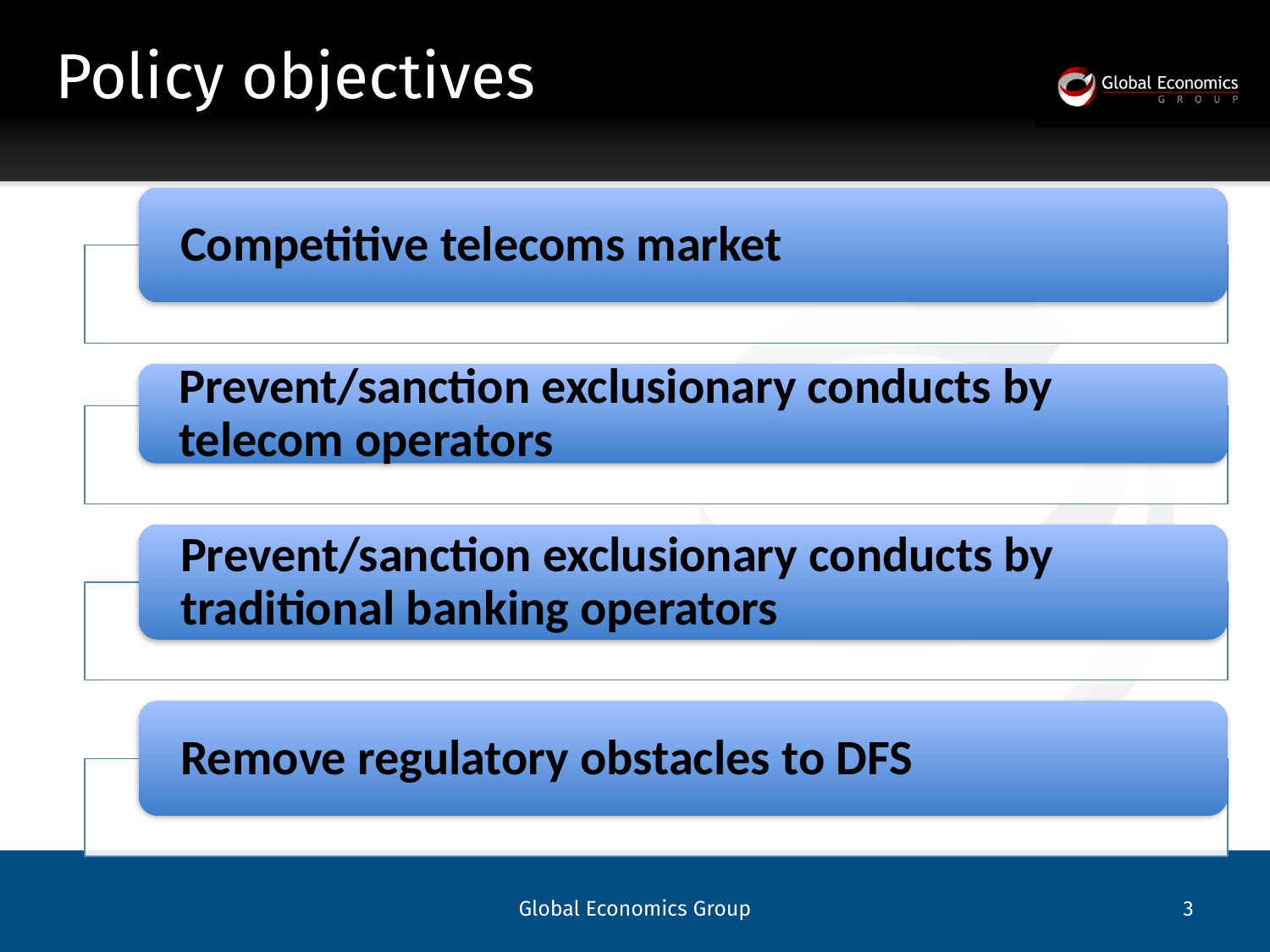

# Policy objectives
Competitive telecoms market
Prevent/sanction exclusionary conducts by telecom operators
Prevent/sanction exclusionary conducts by traditional banking operators
Remove regulatory obstacles to DFS
Global Economics Group
3